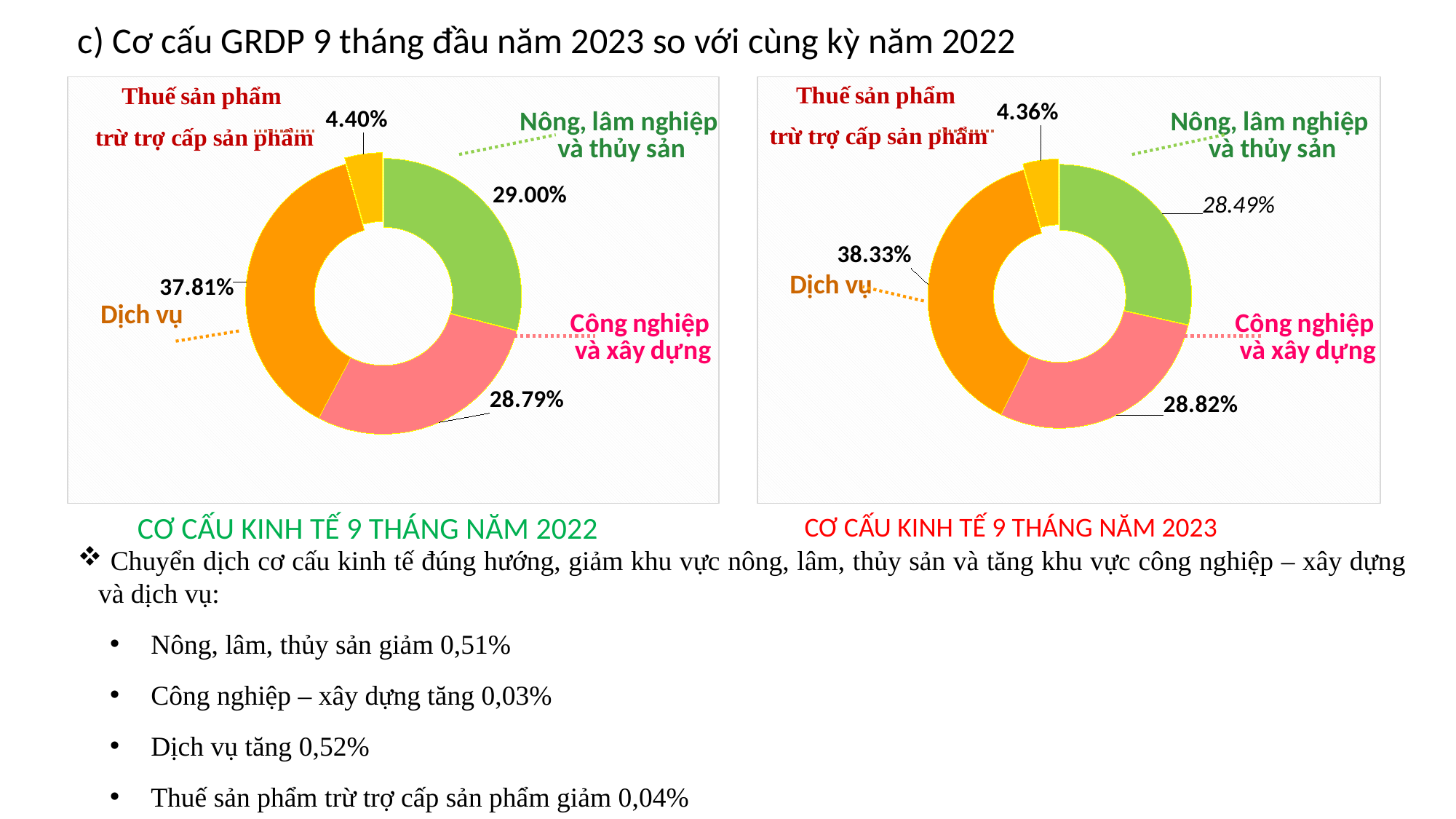

c) Cơ cấu GRDP 9 tháng đầu năm 2023 so với cùng kỳ năm 2022

### Chart

| Category | Tỷ trọng |
|---|---|
| Nông, lâm nghiệp và thủy sản | 29.0 |
| Công nghiệp và xây dựng | 28.79 |
| Dịch vụ | 37.81 |
| Thuế SP trừ trợ cấp SP | 4.4 |

### Chart

| Category | Tỷ trọng |
|---|---|
| Nông, lâm nghiệp và thủy sản | 28.49 |
| Công nghiệp và xây dựng | 28.82 |
| Dịch vụ | 38.33 |
| Thuế SP trừ trợ cấp SP | 4.36 |
CƠ CẤU KINH TẾ 9 THÁNG NĂM 2022

CƠ CẤU KINH TẾ 9 THÁNG NĂM 2023

 Chuyển dịch cơ cấu kinh tế đúng hướng, giảm khu vực nông, lâm, thủy sản và tăng khu vực công nghiệp – xây dựng và dịch vụ:
Nông, lâm, thủy sản giảm 0,51%
Công nghiệp – xây dựng tăng 0,03%
Dịch vụ tăng 0,52%
Thuế sản phẩm trừ trợ cấp sản phẩm giảm 0,04%